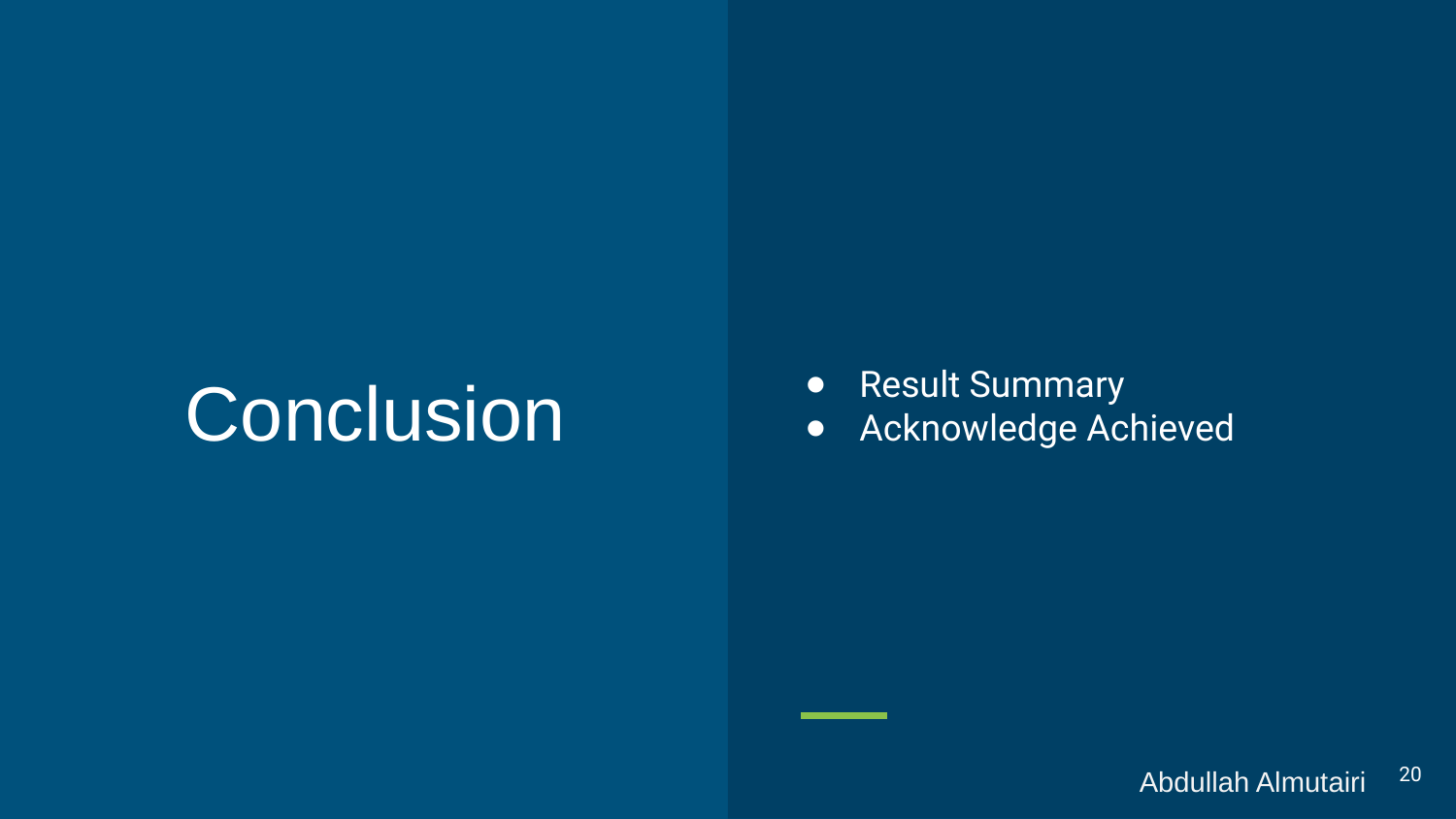

# Conclusion
Result Summary
Acknowledge Achieved

20
Abdullah Almutairi